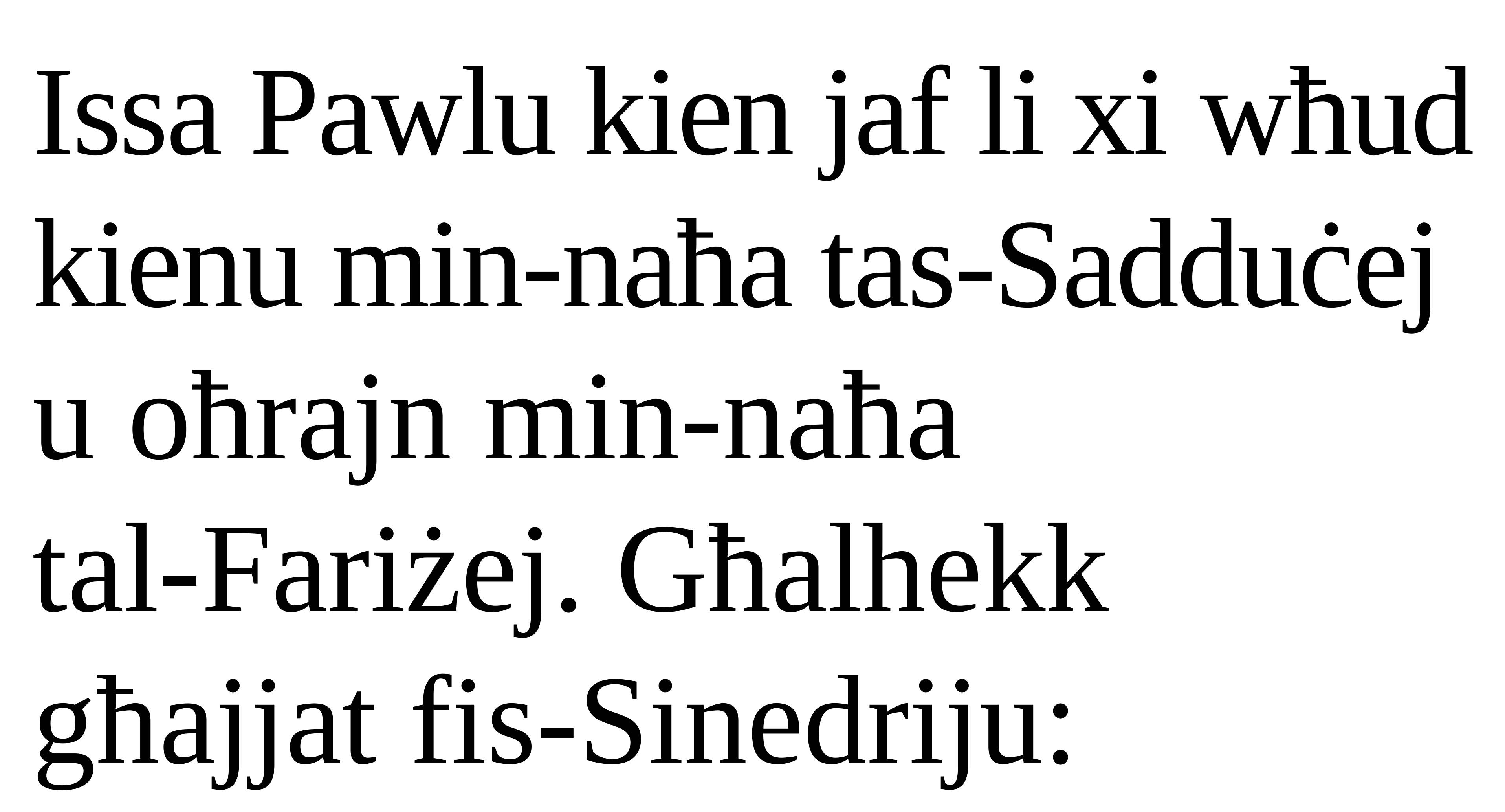

Issa Pawlu kien jaf li xi wħud kienu min-naħa tas-Sadduċej u oħrajn min-naħa
tal-Fariżej. Għalhekk għajjat fis-Sinedriju: